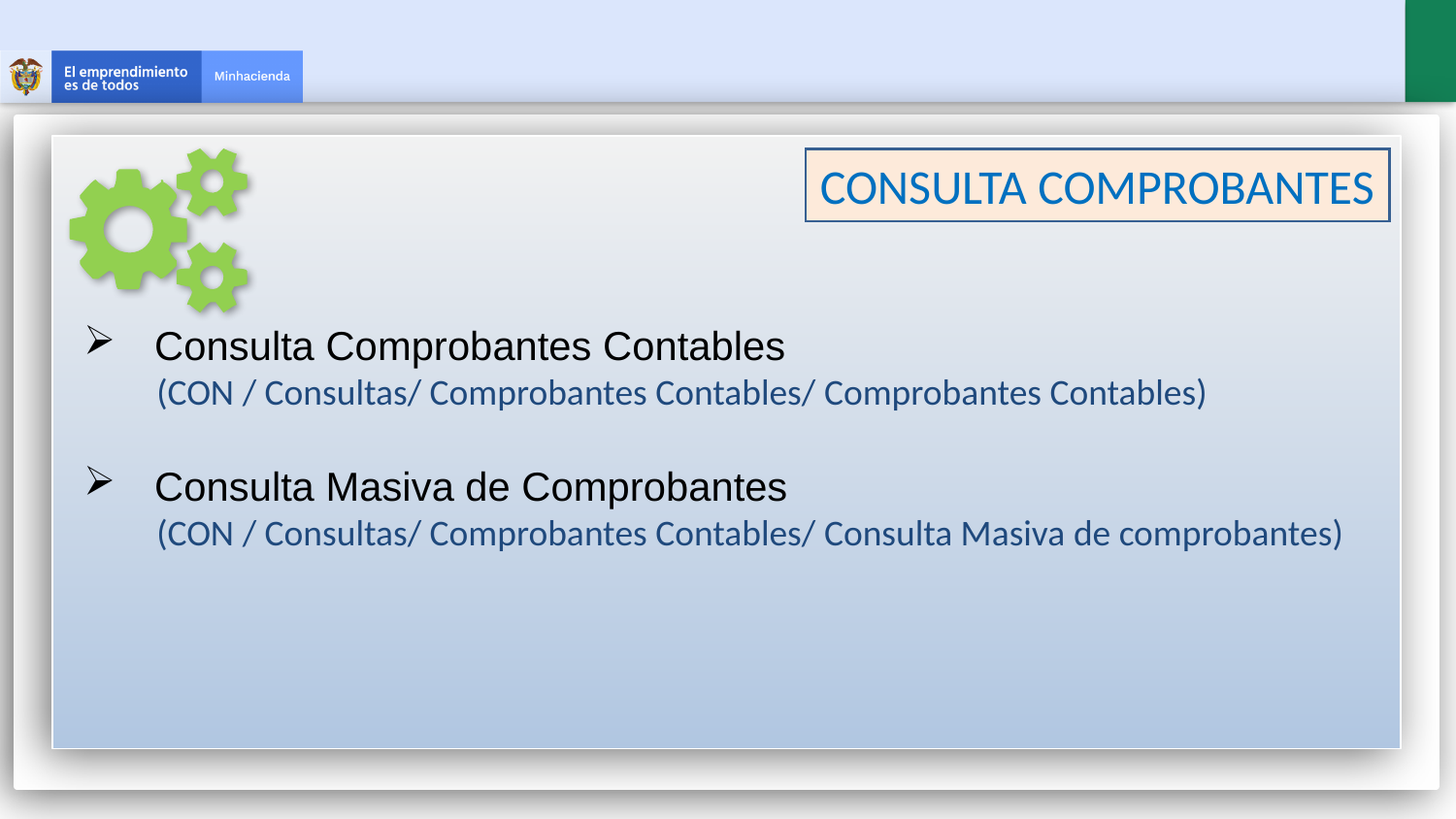

CONSULTA COMPROBANTES

Consulta Comprobantes Contables
(CON / Consultas/ Comprobantes Contables/ Comprobantes Contables)

Consulta Masiva de Comprobantes
(CON / Consultas/ Comprobantes Contables/ Consulta Masiva de comprobantes)